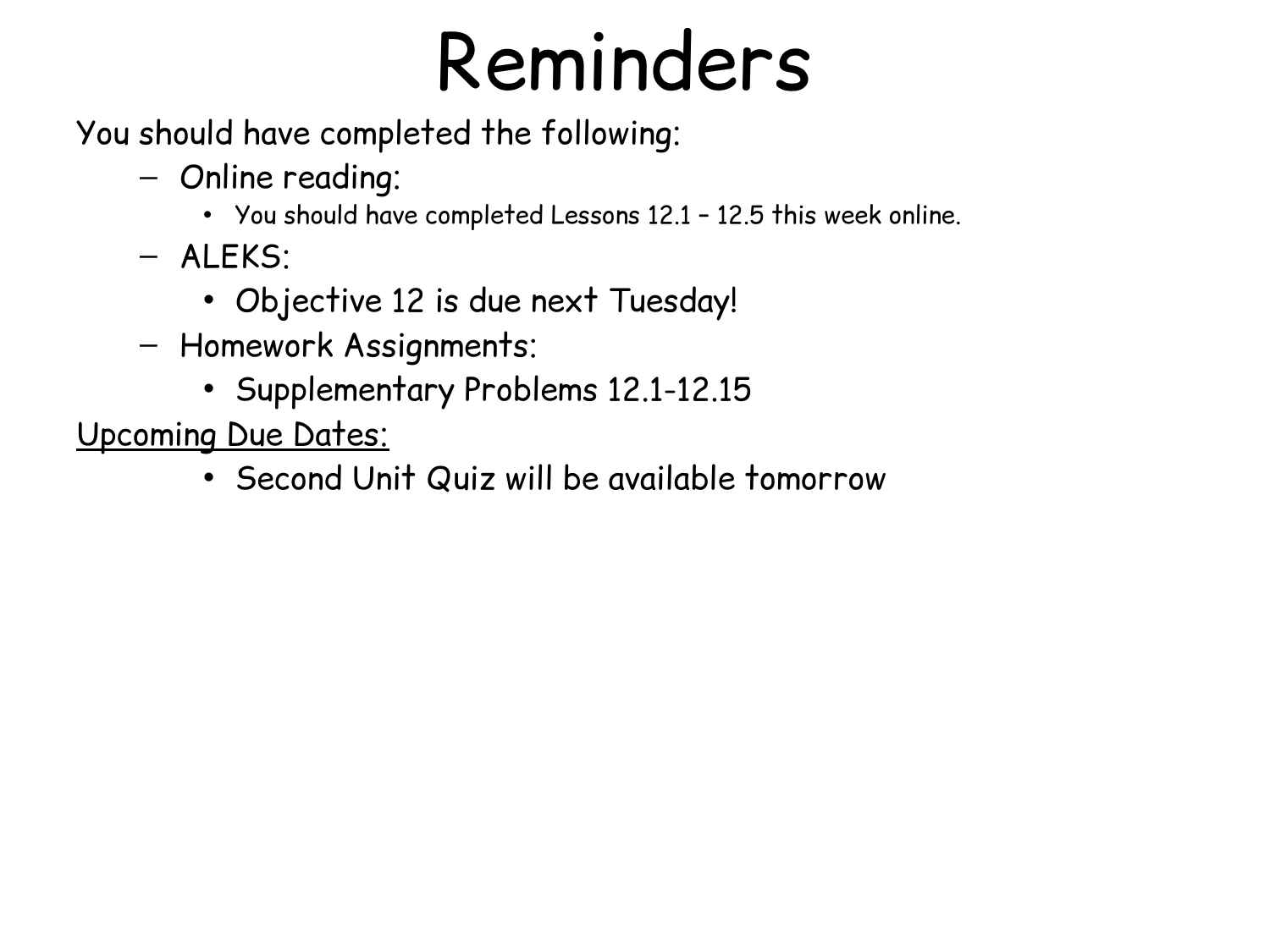

# Reminders
You should have completed the following:
Online reading:
You should have completed Lessons 12.1 – 12.5 this week online.
ALEKS:
Objective 12 is due next Tuesday!
Homework Assignments:
Supplementary Problems 12.1-12.15
Upcoming Due Dates:
Second Unit Quiz will be available tomorrow